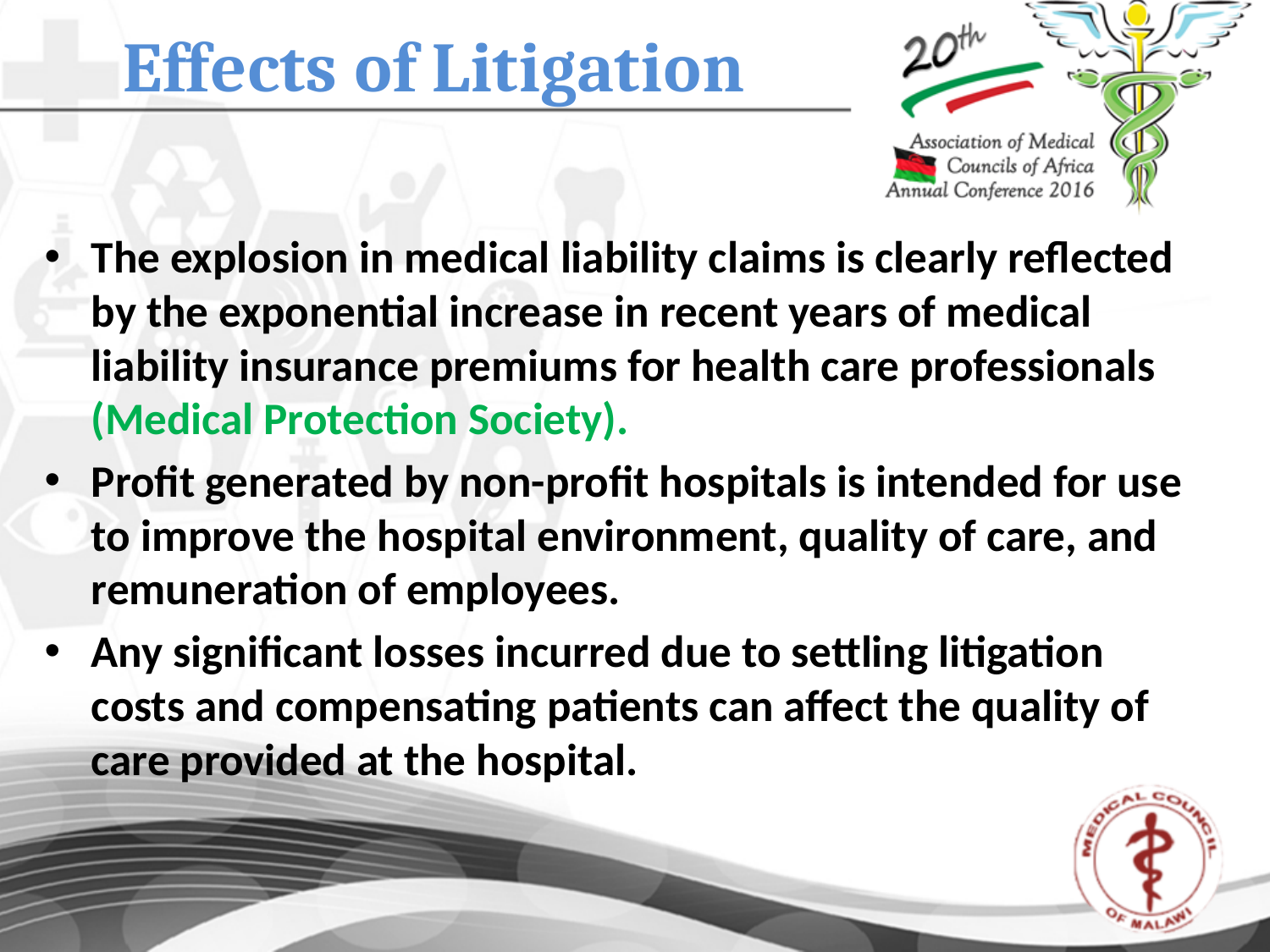

# Effects of Litigation
The explosion in medical liability claims is clearly reflected by the exponential increase in recent years of medical liability insurance premiums for health care professionals (Medical Protection Society).
Profit generated by non-profit hospitals is intended for use to improve the hospital environment, quality of care, and remuneration of employees.
Any significant losses incurred due to settling litigation costs and compensating patients can affect the quality of care provided at the hospital.